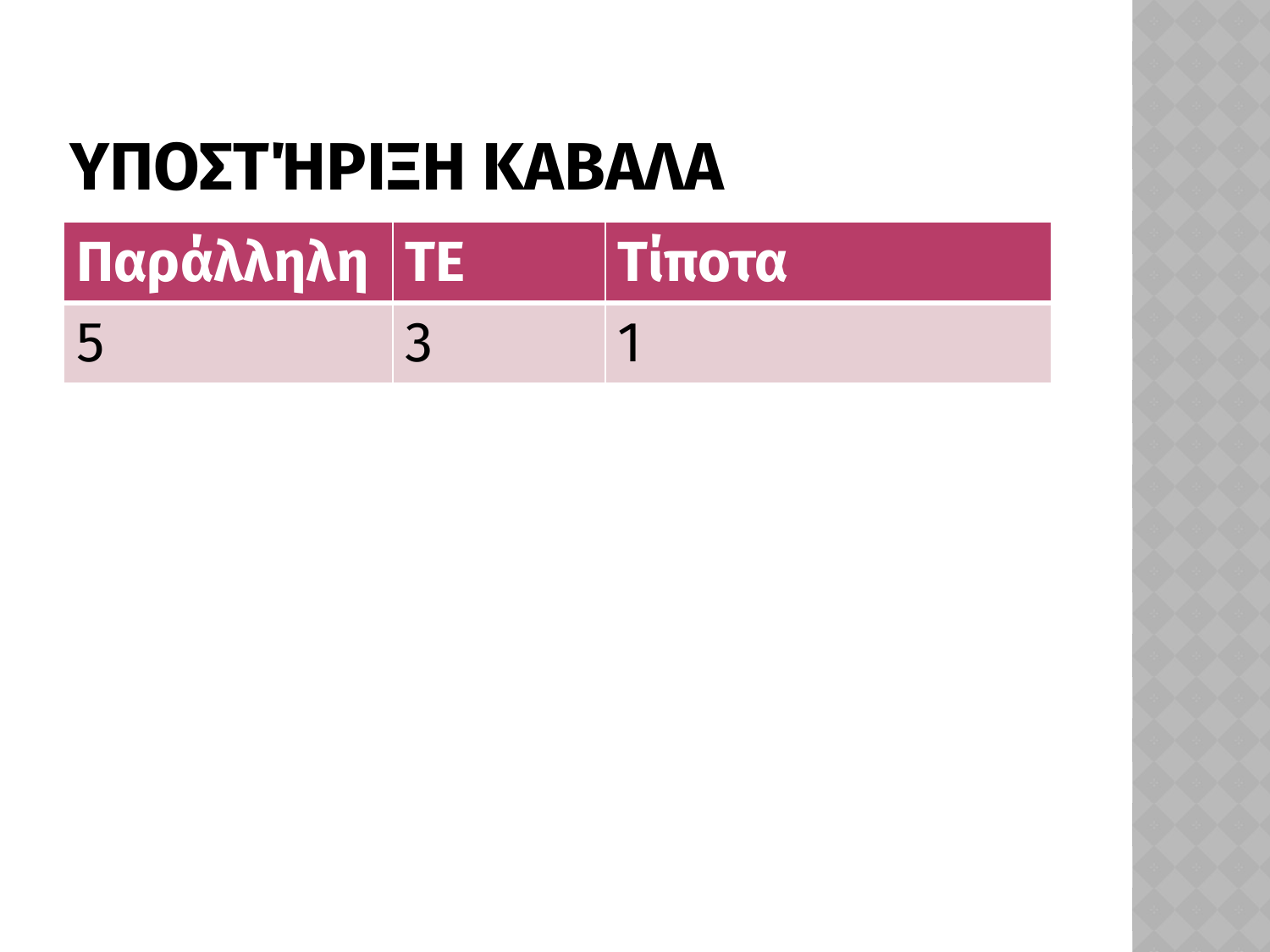

# Υποστήριξη ΚαβΑλα
| Παράλληλη | ΤΕ | Τίποτα |
| --- | --- | --- |
| 5 | 3 | 1 |